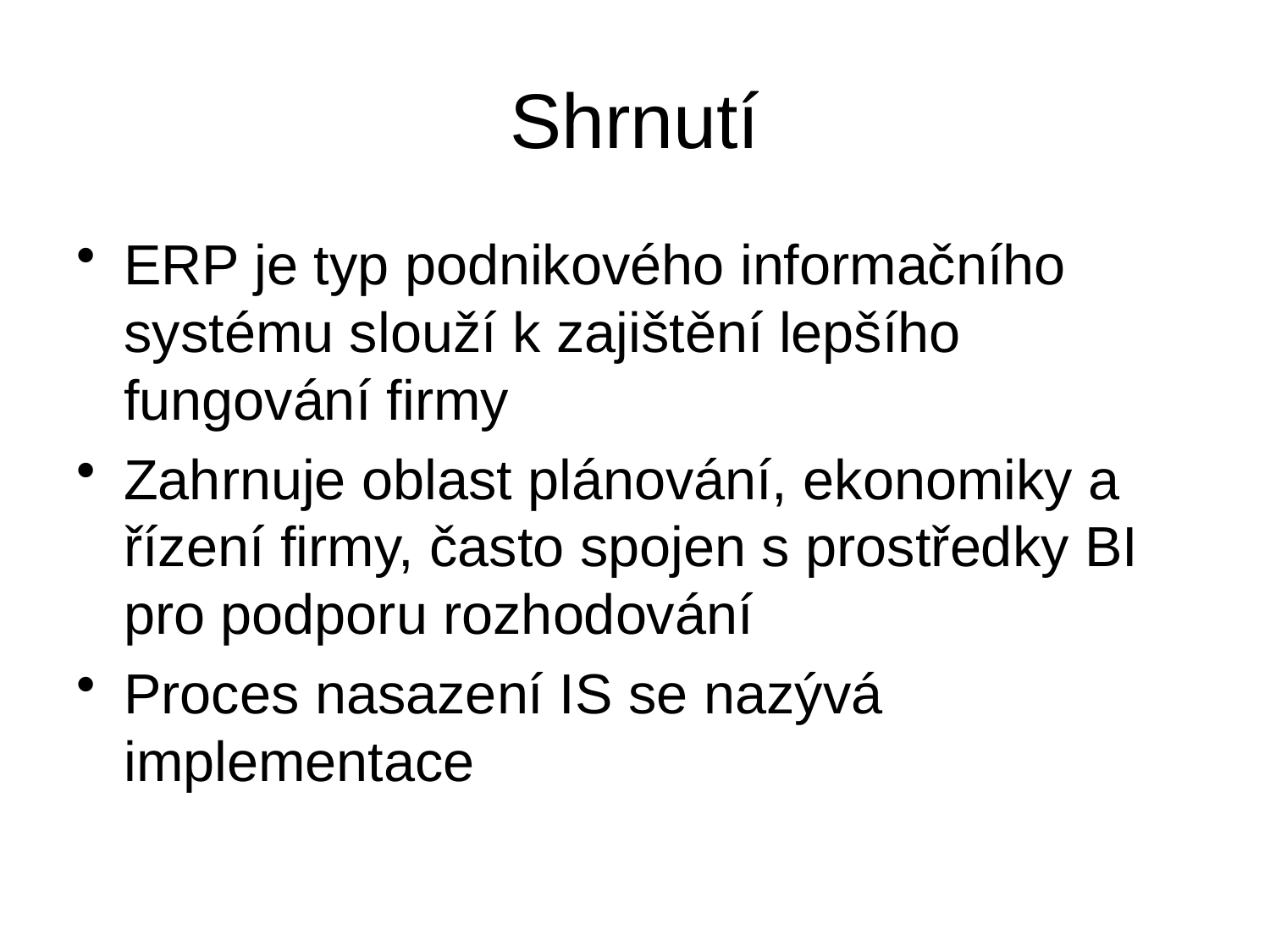

# Shrnutí
ERP je typ podnikového informačního systému slouží k zajištění lepšího fungování firmy
Zahrnuje oblast plánování, ekonomiky a řízení firmy, často spojen s prostředky BI pro podporu rozhodování
Proces nasazení IS se nazývá implementace